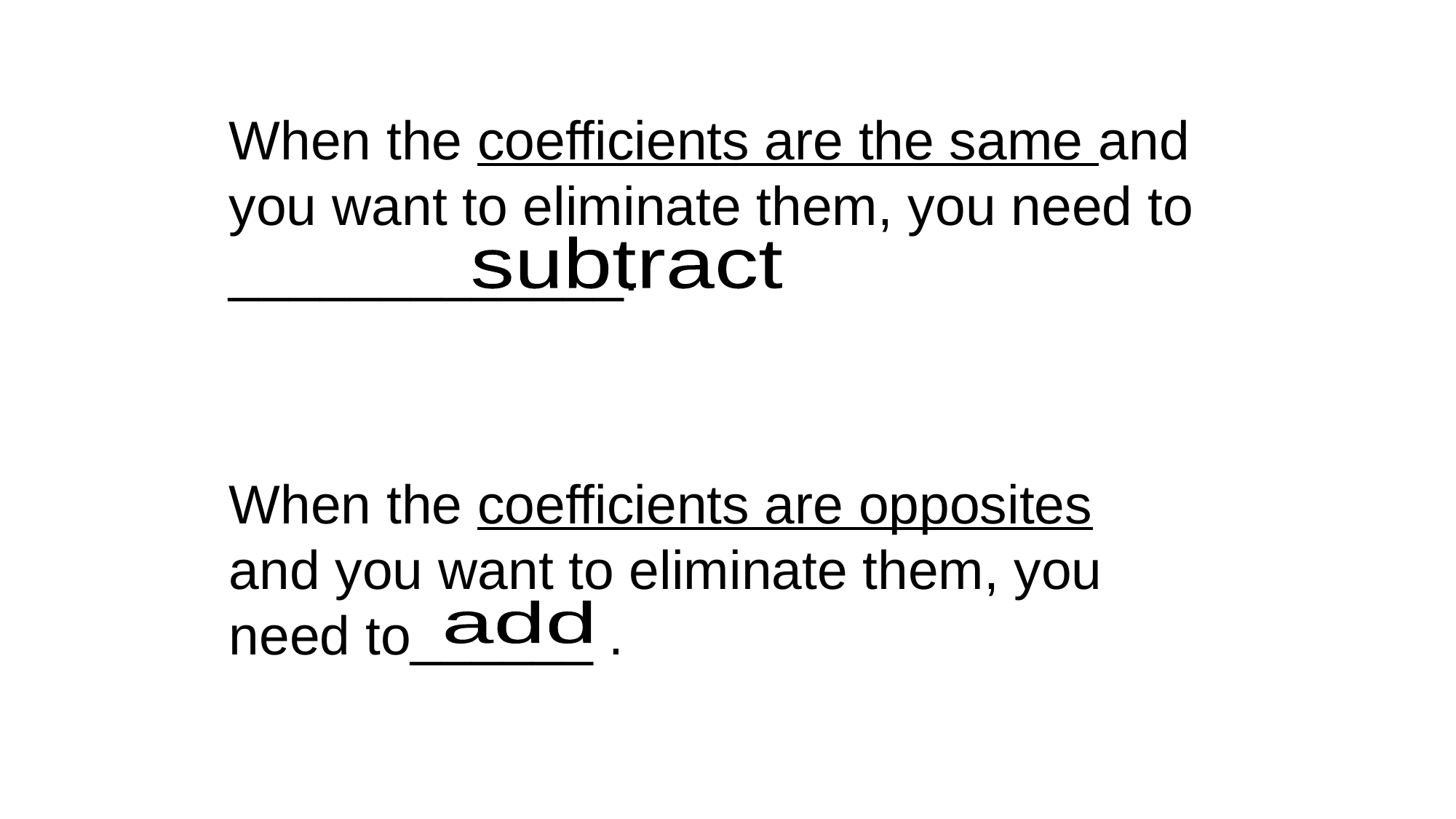

When the coefficients are the same and you want to eliminate them, you need to _____________.
subtract
When the coefficients are opposites and you want to eliminate them, you need to______ .
add